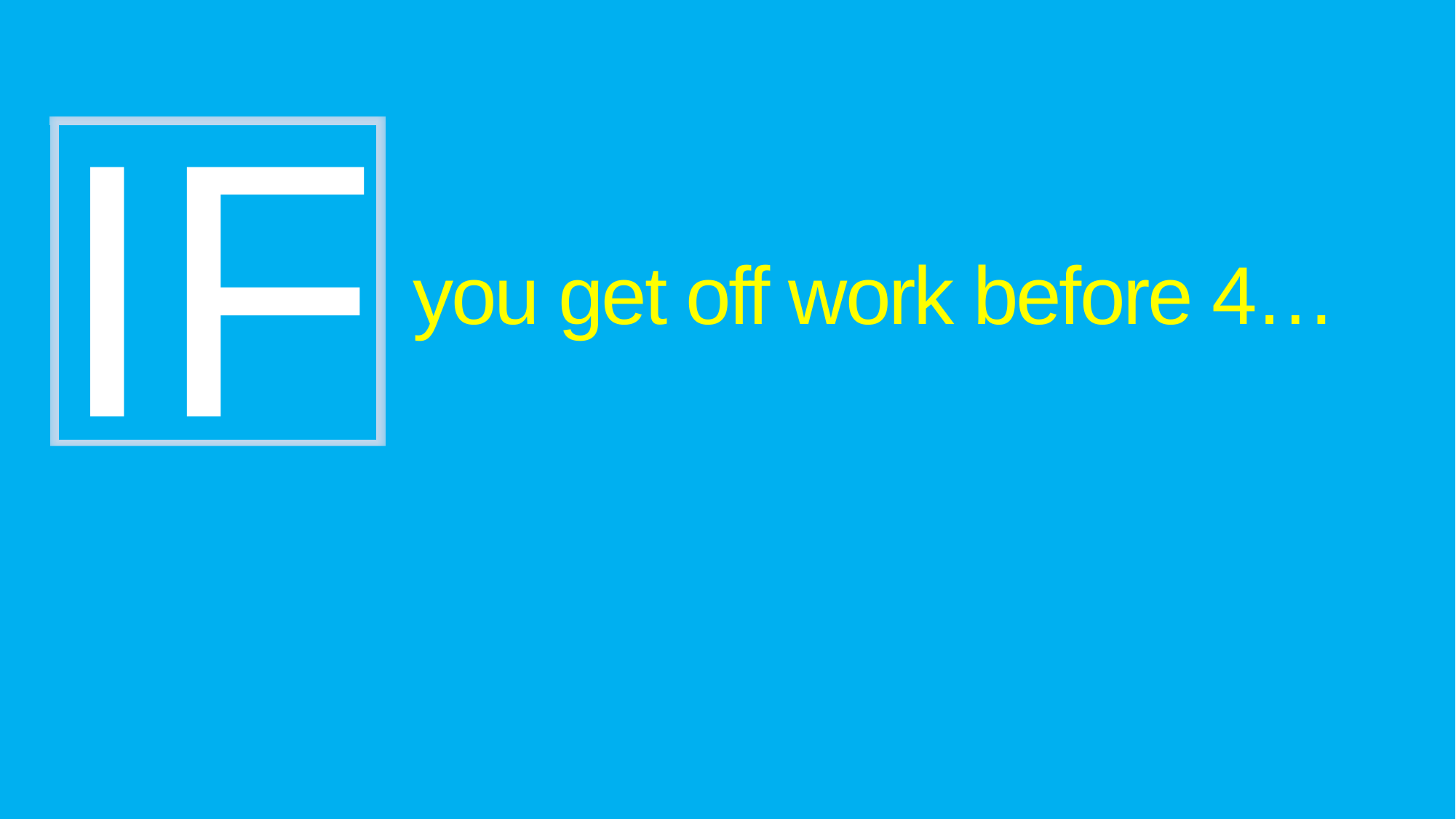

IF

you get off work before 4…

YOU MIGHT BE A KOREAN